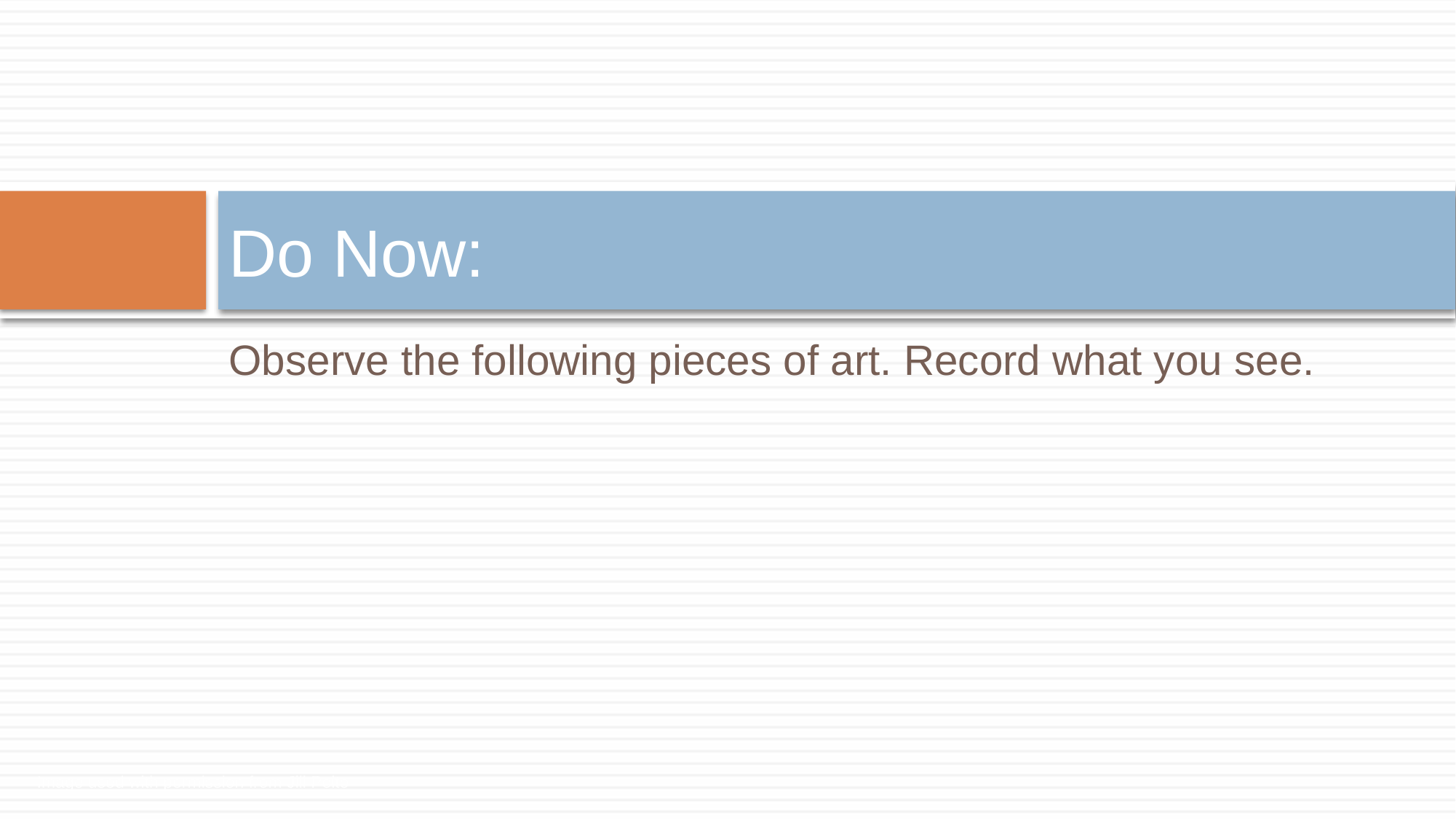

# Do Now:
Observe the following pieces of art. Record what you see.
Image used with permission from Jill Pelto